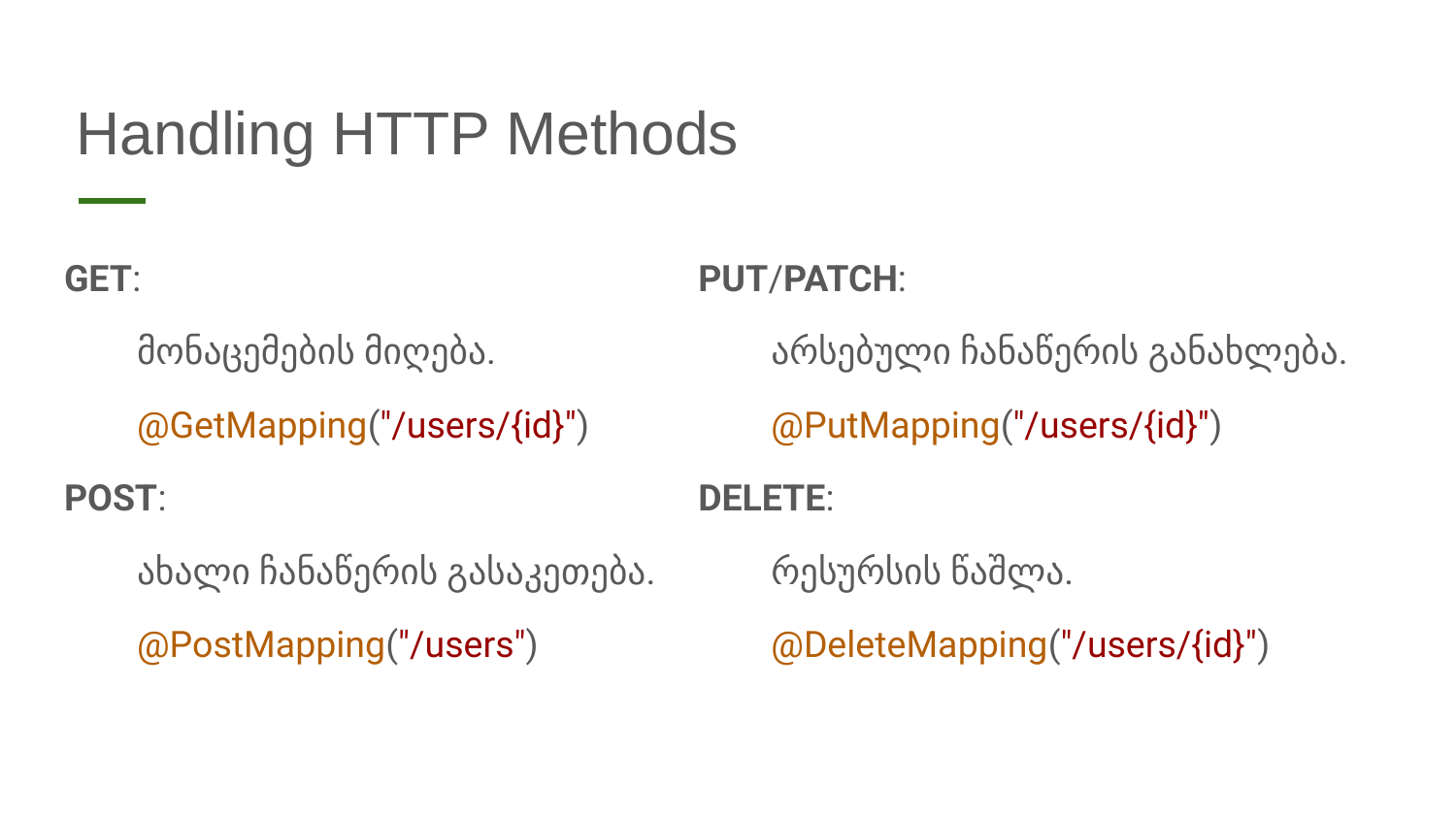

# Handling HTTP Methods
GET:
მონაცემების მიღება.
@GetMapping("/users/{id}")
POST:
ახალი ჩანაწერის გასაკეთება.
@PostMapping("/users")
PUT/PATCH:
არსებული ჩანაწერის განახლება.
@PutMapping("/users/{id}")
DELETE:
რესურსის წაშლა.
@DeleteMapping("/users/{id}")